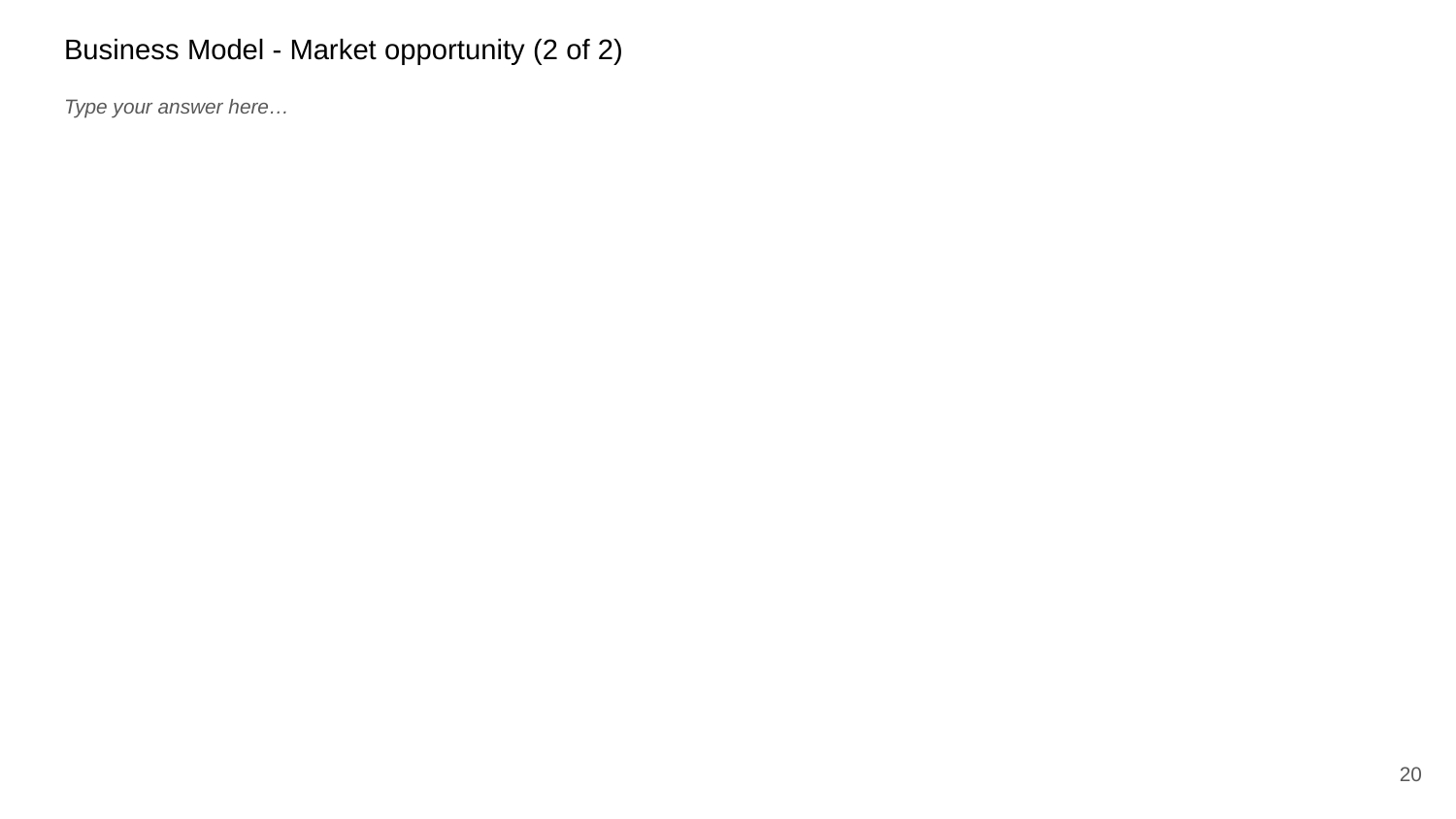

Business Model - Market opportunity (2 of 2)

# Type your answer here…
20